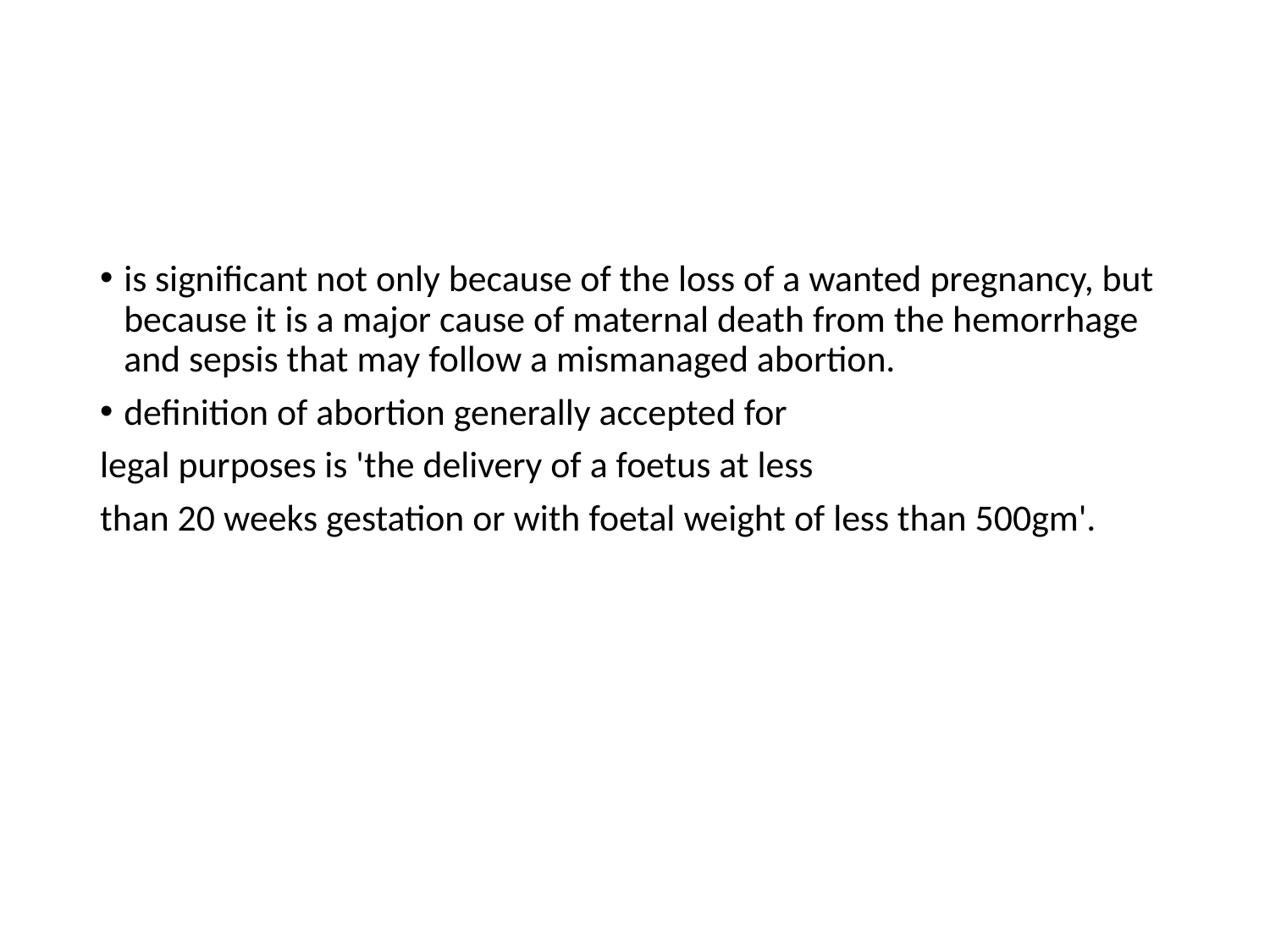

#
is significant not only because of the loss of a wanted pregnancy, but because it is a major cause of maternal death from the hemorrhage and sepsis that may follow a mismanaged abortion.
definition of abortion generally accepted for
legal purposes is 'the delivery of a foetus at less
than 20 weeks gestation or with foetal weight of less than 500gm'.